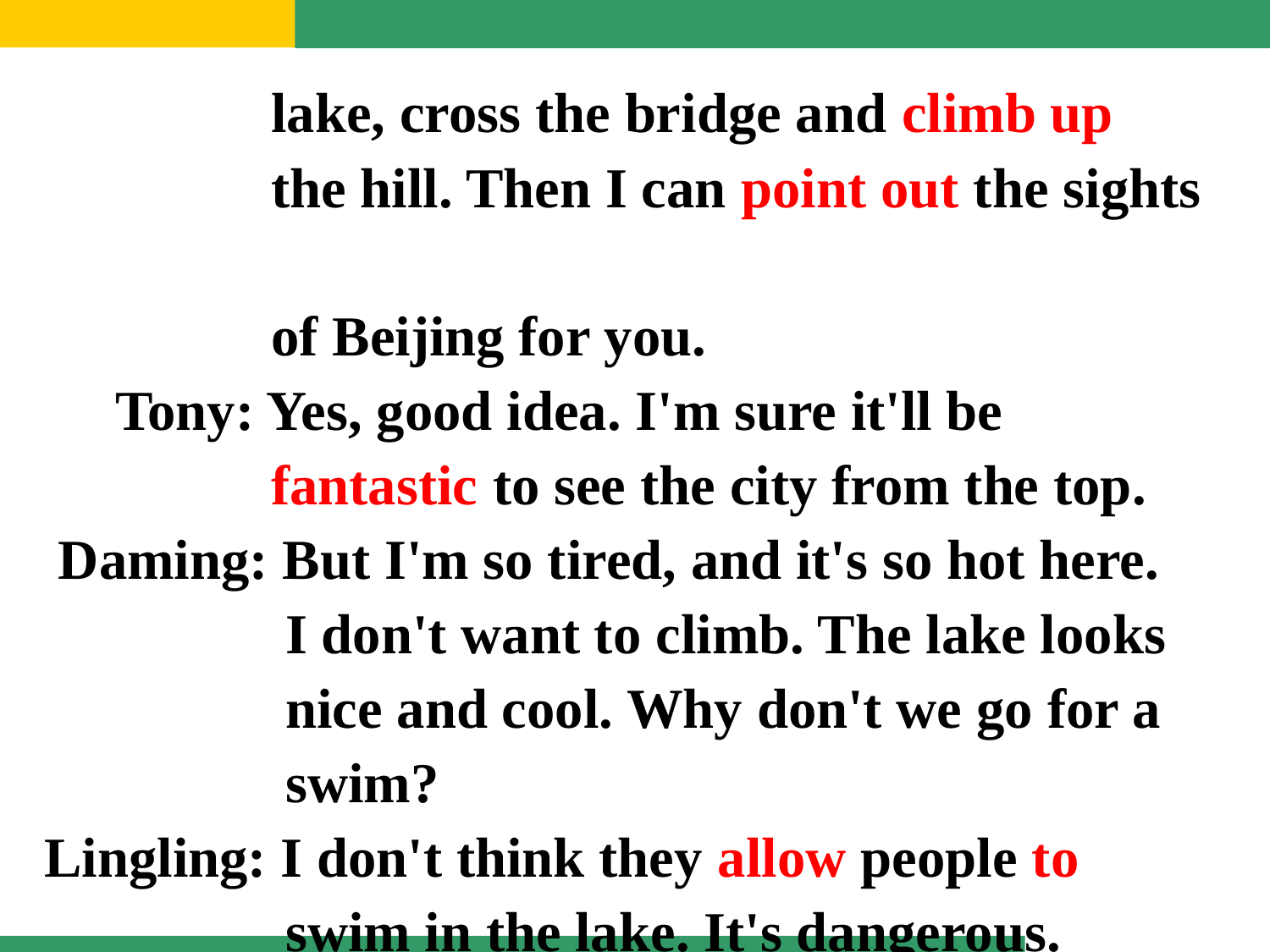

lake, cross the bridge and climb up
                the hill. Then I can point out the sights
                of Beijing for you.
     Tony: Yes, good idea. I'm sure it'll be
                fantastic to see the city from the top.
 Daming: But I'm so tired, and it's so hot here.
                 I don't want to climb. The lake looks
                 nice and cool. Why don't we go for a
                 swim?
Lingling: I don't think they allow people to
                 swim in the lake. It's dangerous.